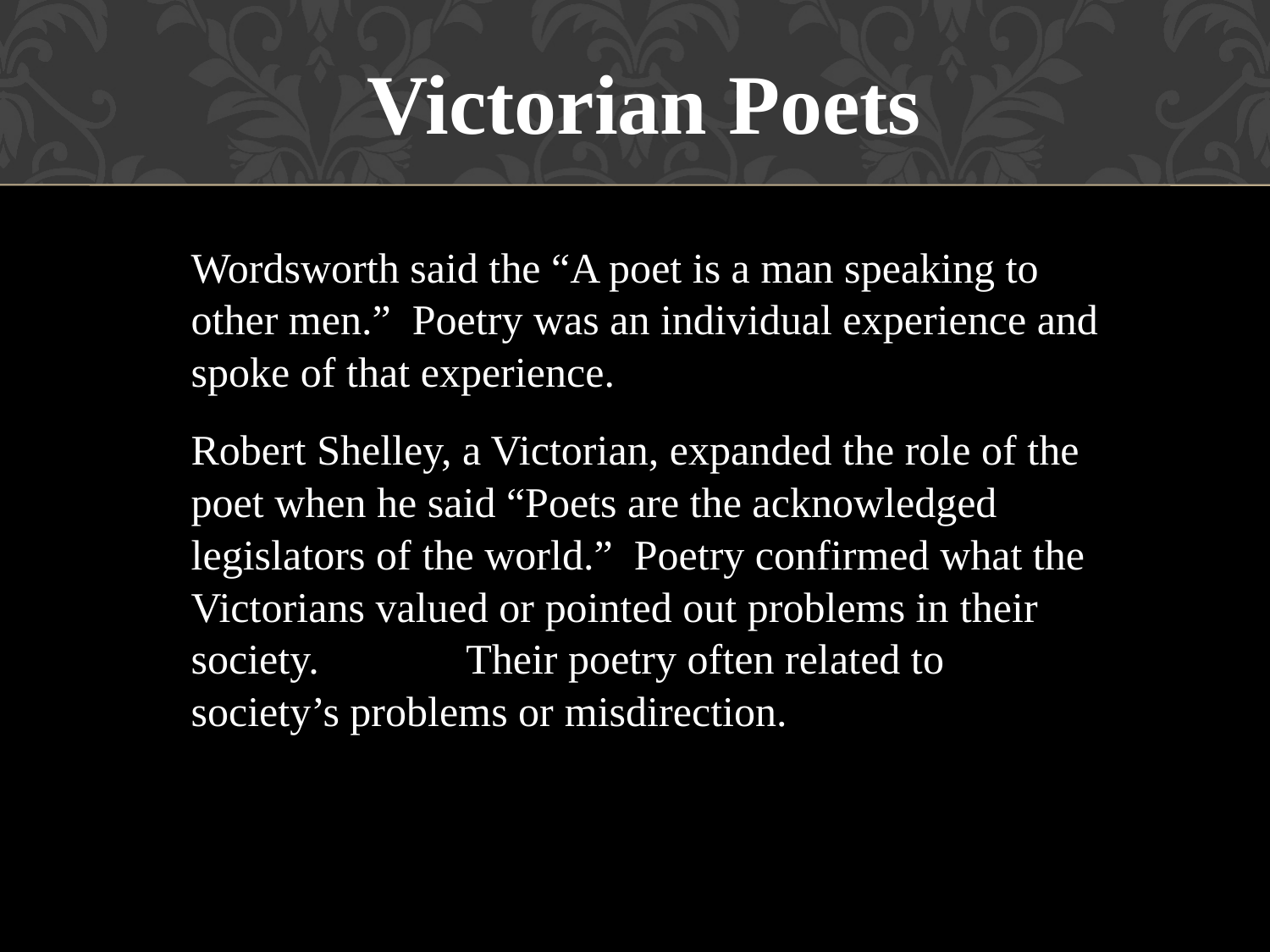

Victorian Poets
Wordsworth said the “A poet is a man speaking to other men.”  Poetry was an individual experience and spoke of that experience.
Robert Shelley, a Victorian, expanded the role of the poet when he said “Poets are the acknowledged legislators of the world.”  Poetry confirmed what the Victorians valued or pointed out problems in their society.	Their poetry often related to society’s problems or misdirection.